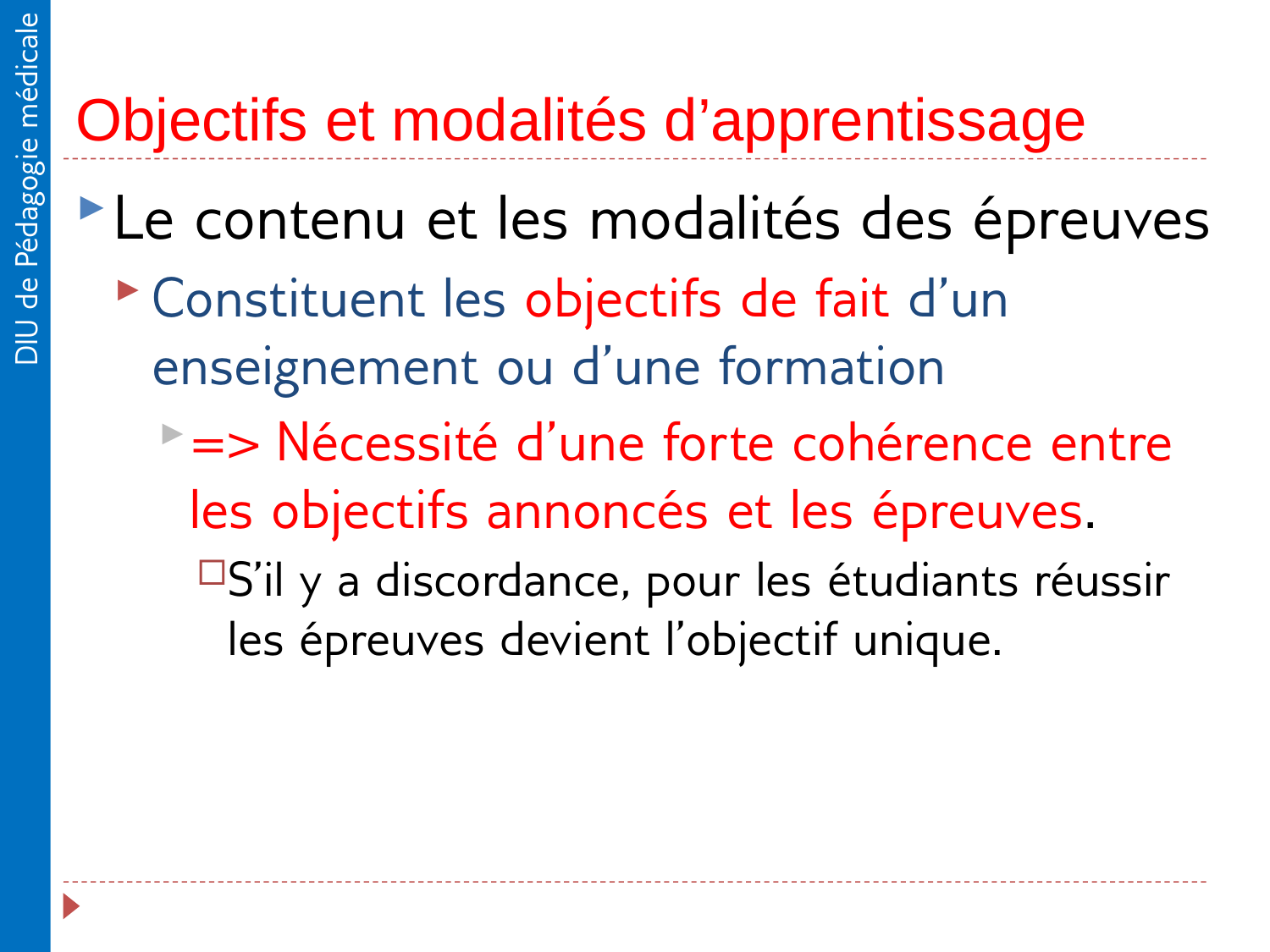

# Objectifs et modalités d’apprentissage
Le contenu et les modalités des épreuves
Constituent les objectifs de fait d’un enseignement ou d’une formation
=> Nécessité d’une forte cohérence entre les objectifs annoncés et les épreuves.
S’il y a discordance, pour les étudiants réussir les épreuves devient l’objectif unique.